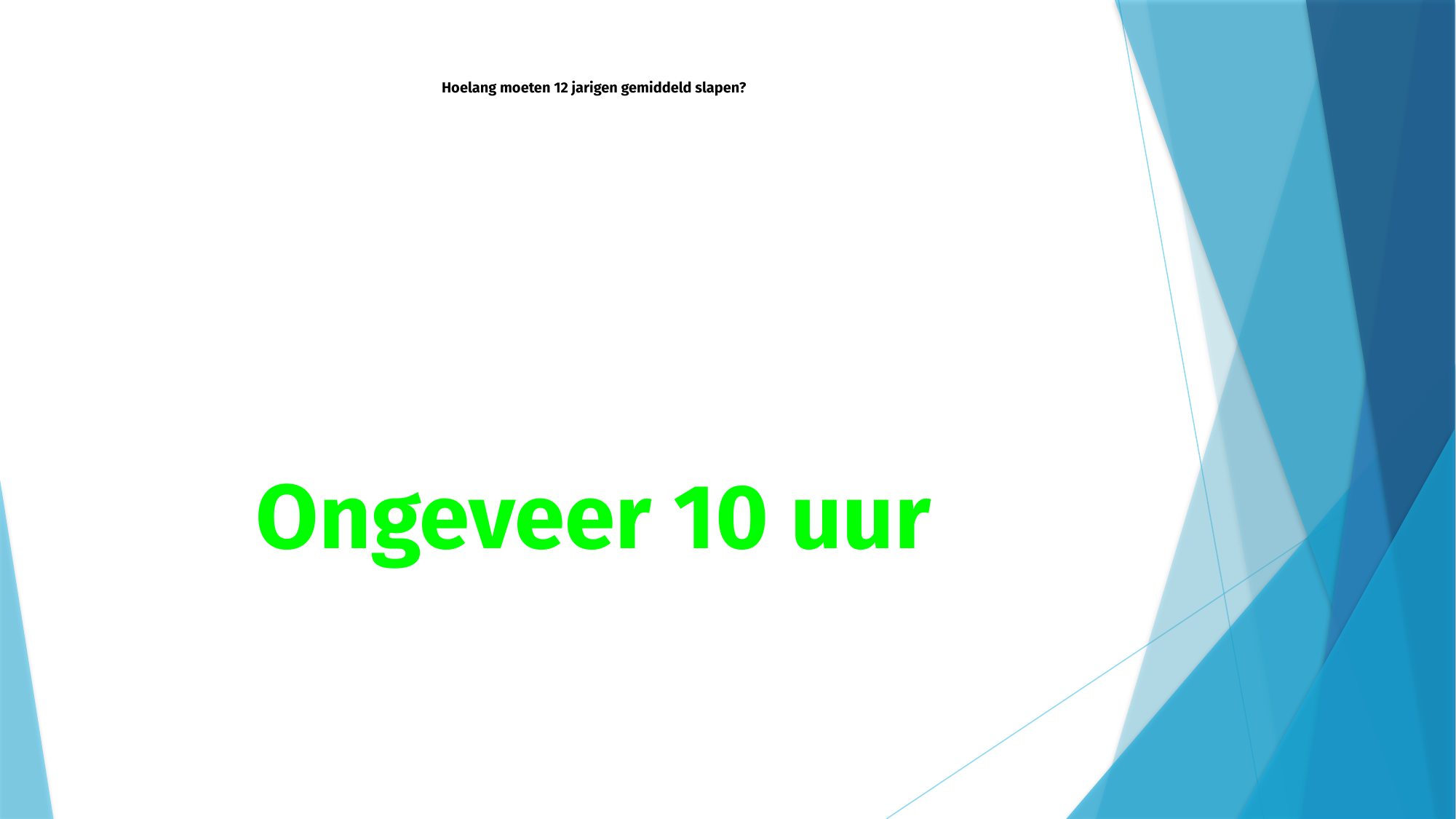

# Hoelang moeten 12 jarigen gemiddeld slapen?

Ongeveer 10 uur